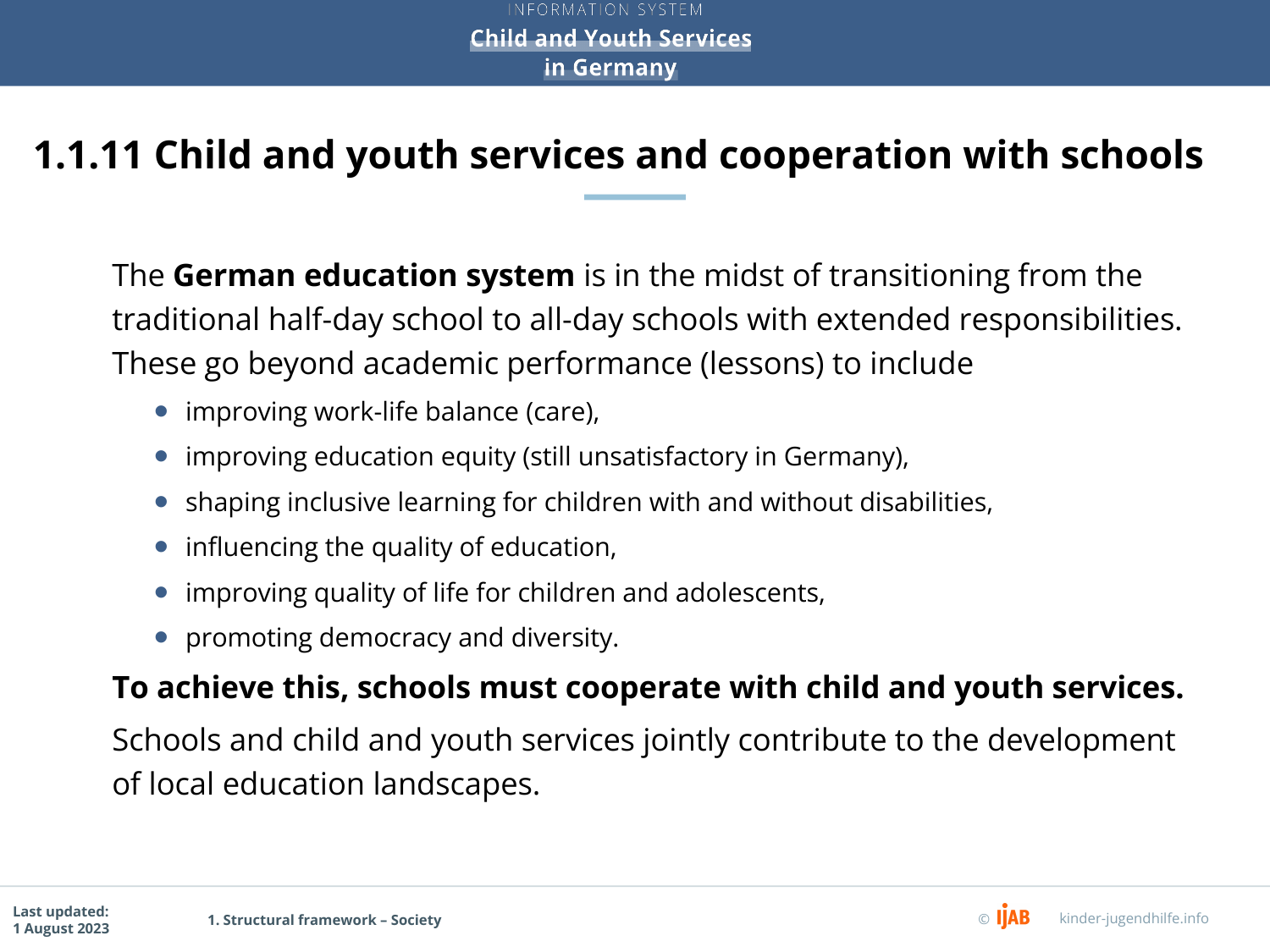

# 1.1.11 Child and youth services and cooperation with schools
The German education system is in the midst of transitioning from the traditional half-day school to all-day schools with extended responsibilities. These go beyond academic performance (lessons) to include
improving work-life balance (care),
improving education equity (still unsatisfactory in Germany),
shaping inclusive learning for children with and without disabilities,
influencing the quality of education,
improving quality of life for children and adolescents,
promoting democracy and diversity.
To achieve this, schools must cooperate with child and youth services.
Schools and child and youth services jointly contribute to the development of local education landscapes.
1. Structural framework – Society